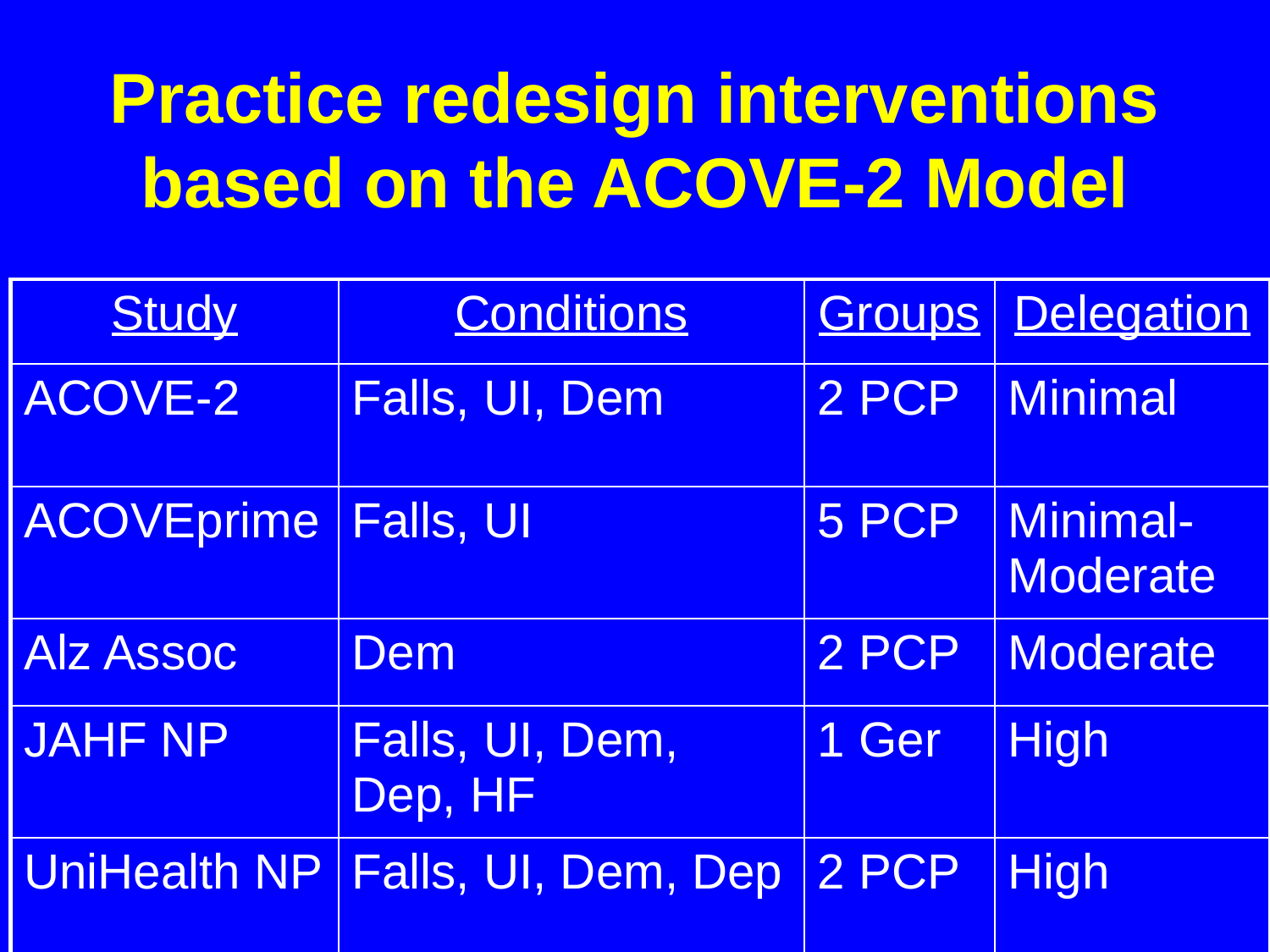

Practice redesign interventions
based on the ACOVE-2 Model
| Study | Conditions | Groups | Delegation |
| --- | --- | --- | --- |
| ACOVE-2 | Falls, UI, Dem | 2 PCP | Minimal |
| ACOVEprime | Falls, UI | 5 PCP | Minimal-Moderate |
| Alz Assoc | Dem | 2 PCP | Moderate |
| JAHF NP | Falls, UI, Dem, Dep, HF | 1 Ger | High |
| UniHealth NP | Falls, UI, Dem, Dep | 2 PCP | High |